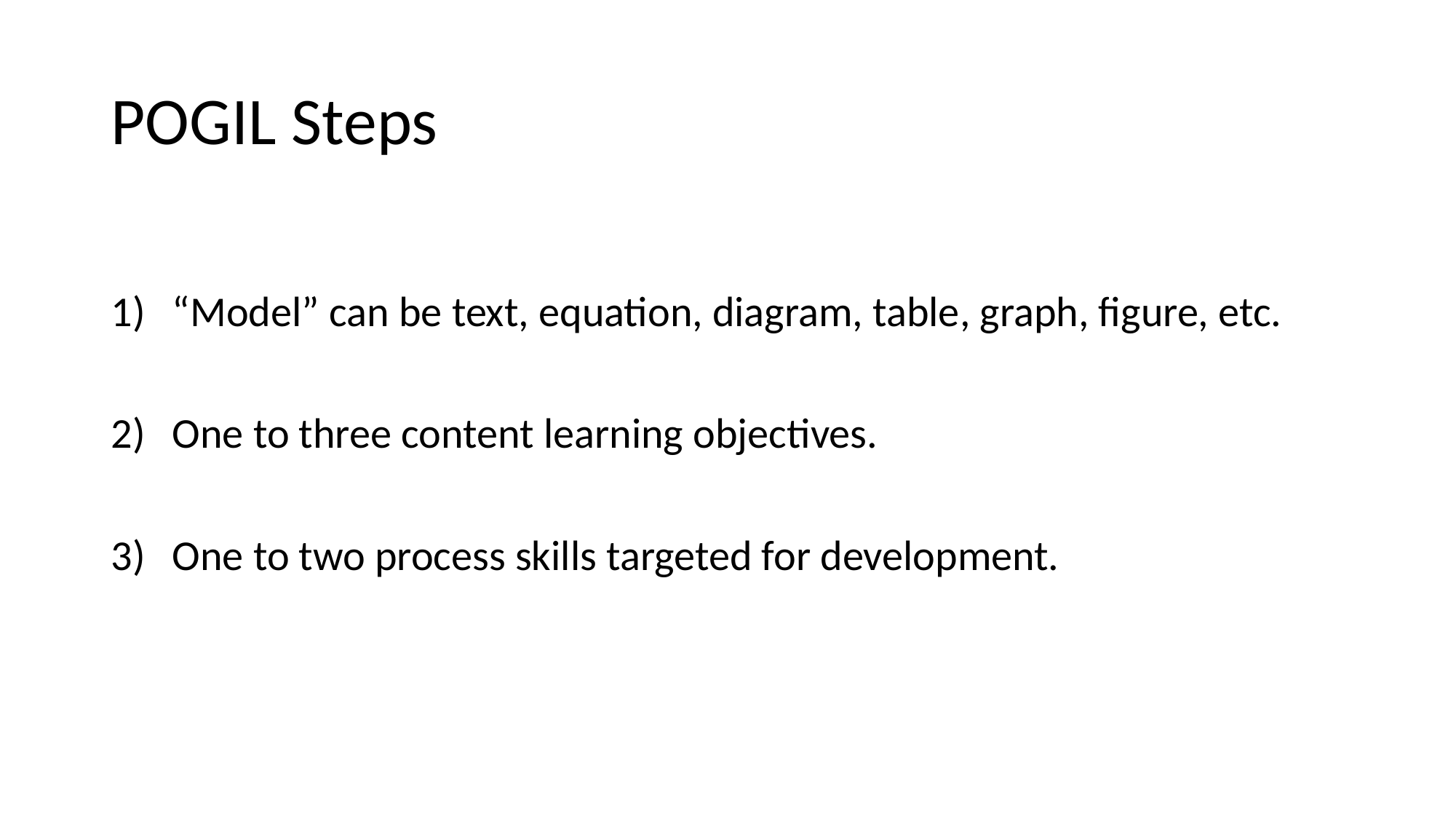

# POGIL Steps

“Model” can be text, equation, diagram, table, graph, figure, etc.

One to three content learning objectives.

One to two process skills targeted for development.